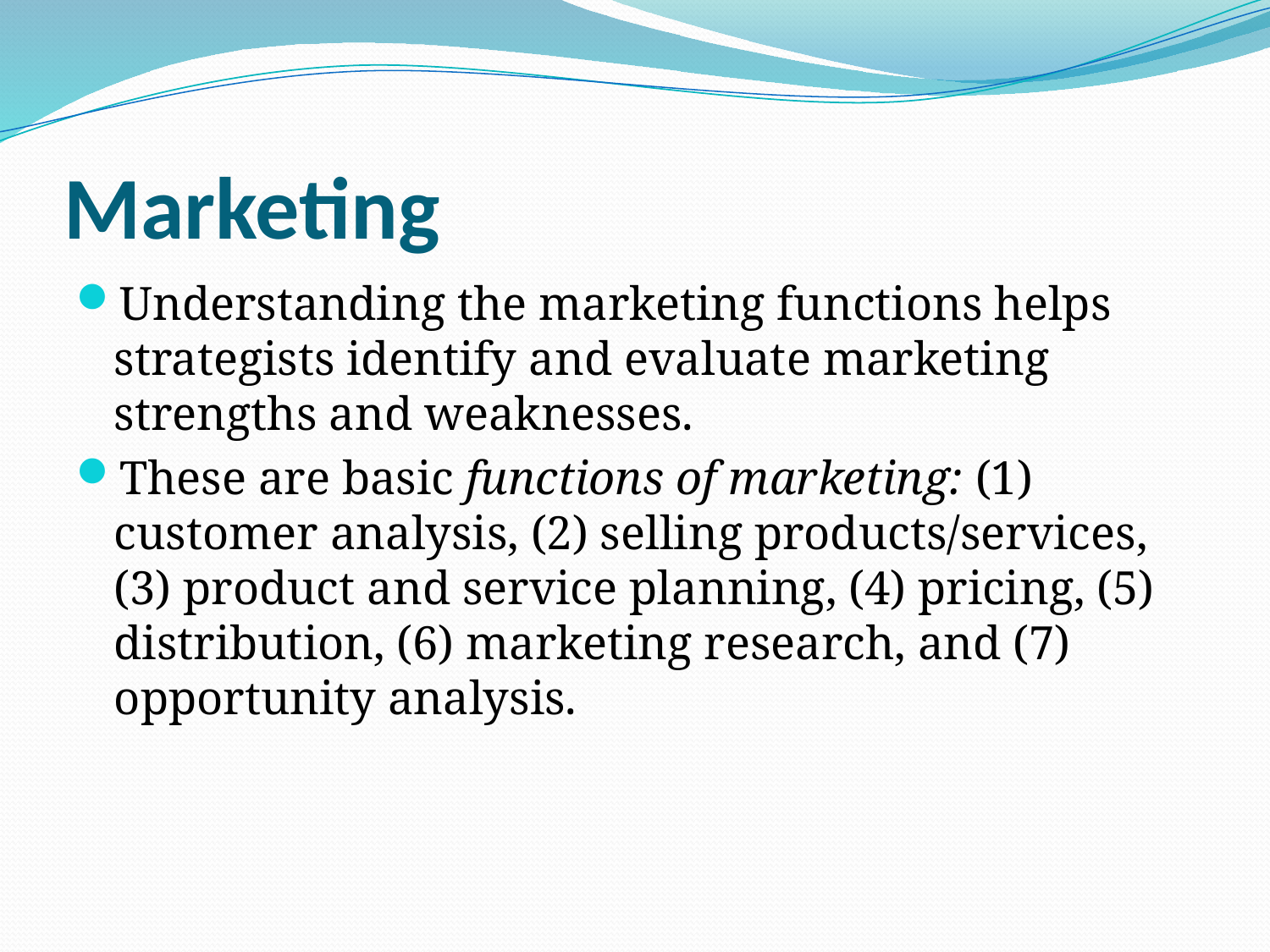

# Marketing
Understanding the marketing functions helps strategists identify and evaluate marketing strengths and weaknesses.
These are basic functions of marketing: (1) customer analysis, (2) selling products/services, (3) product and service planning, (4) pricing, (5) distribution, (6) marketing research, and (7) opportunity analysis.